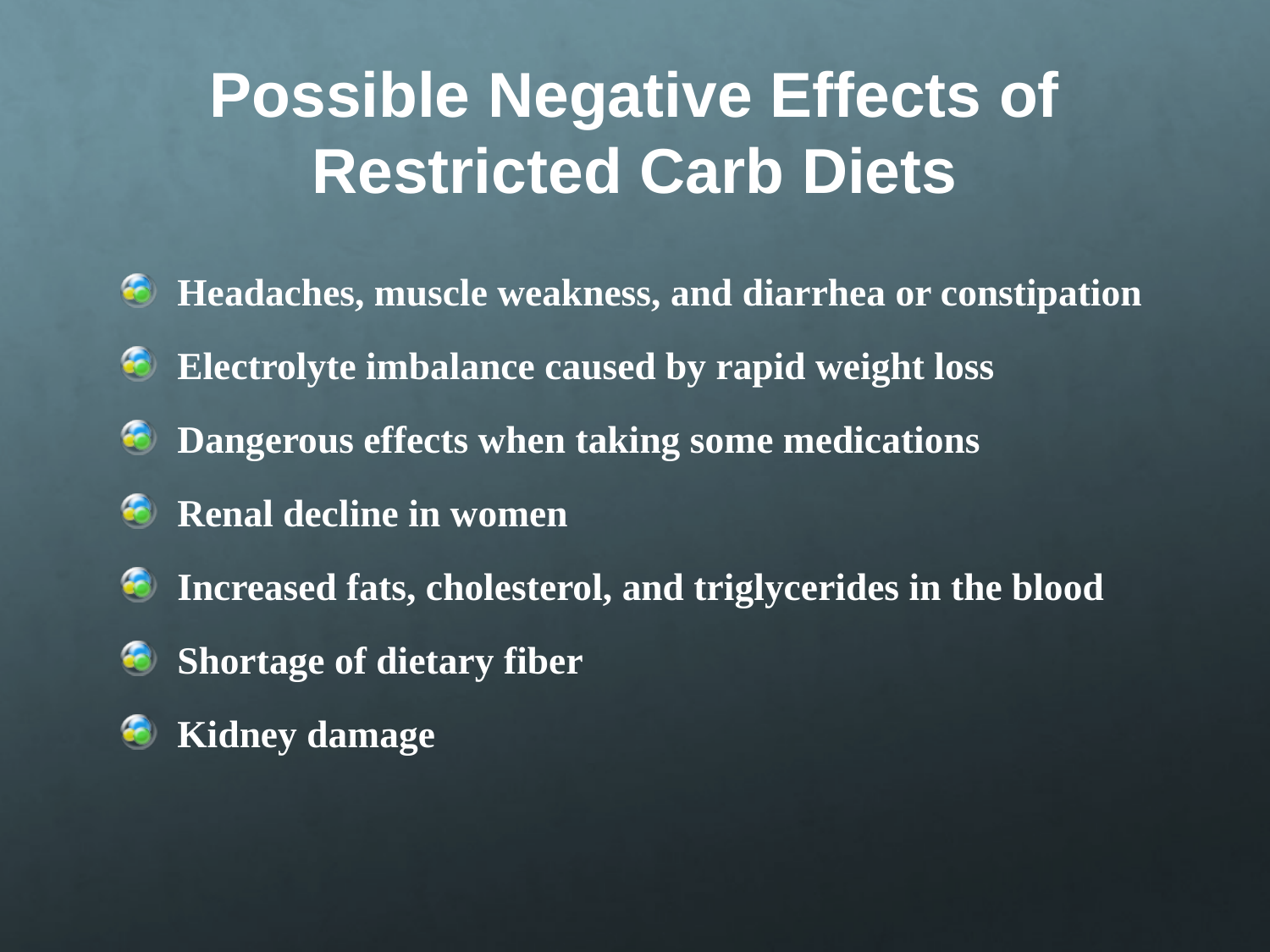

# Possible Negative Effects of Restricted Carb Diets
Headaches, muscle weakness, and diarrhea or constipation
Electrolyte imbalance caused by rapid weight loss
Dangerous effects when taking some medications
Renal decline in women
Increased fats, cholesterol, and triglycerides in the blood
Shortage of dietary fiber
Kidney damage